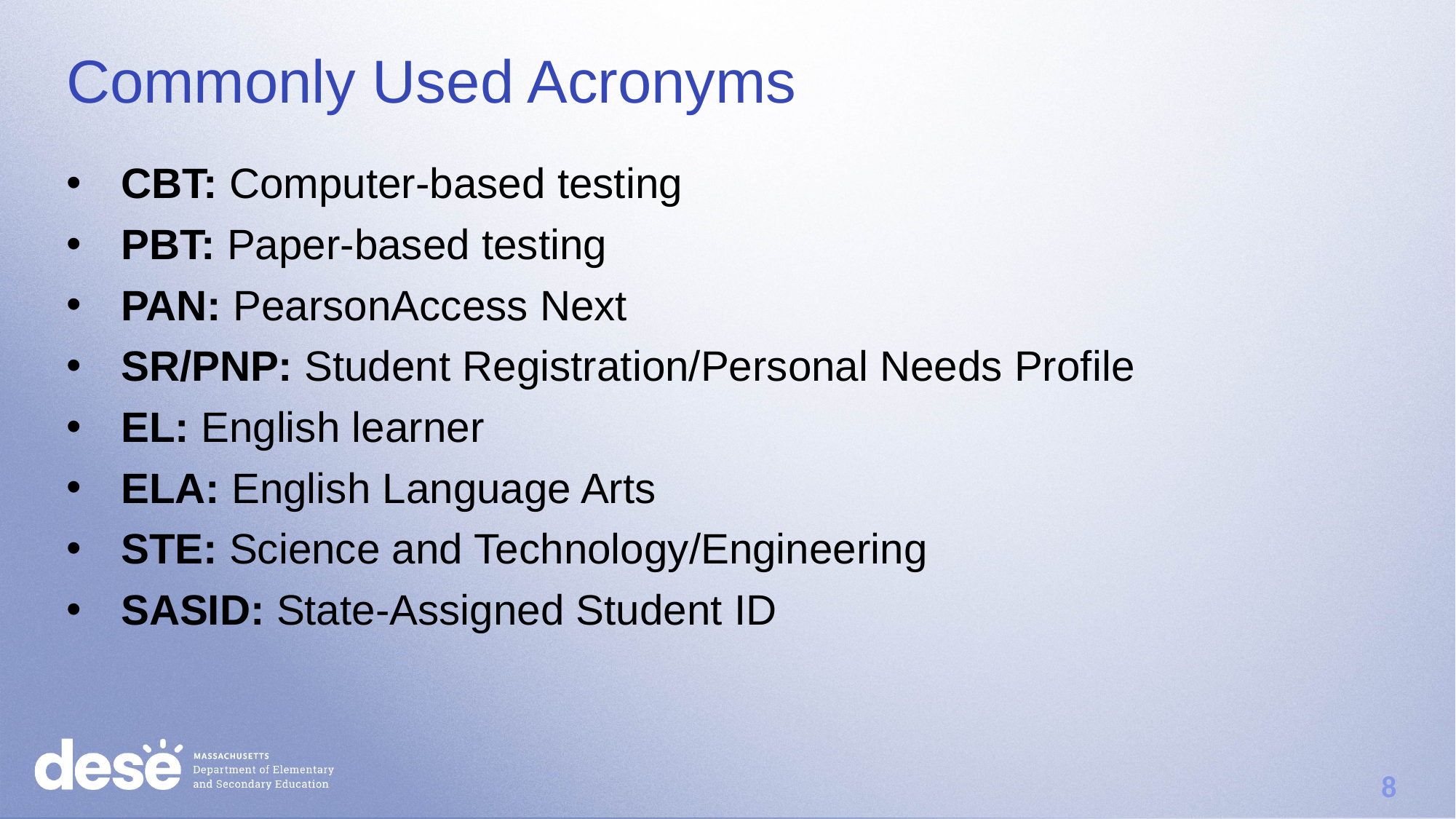

# Commonly Used Acronyms
CBT: Computer-based testing
PBT: Paper-based testing
PAN: PearsonAccess Next
SR/PNP: Student Registration/Personal Needs Profile
EL: English learner
ELA: English Language Arts
STE: Science and Technology/Engineering
SASID: State-Assigned Student ID